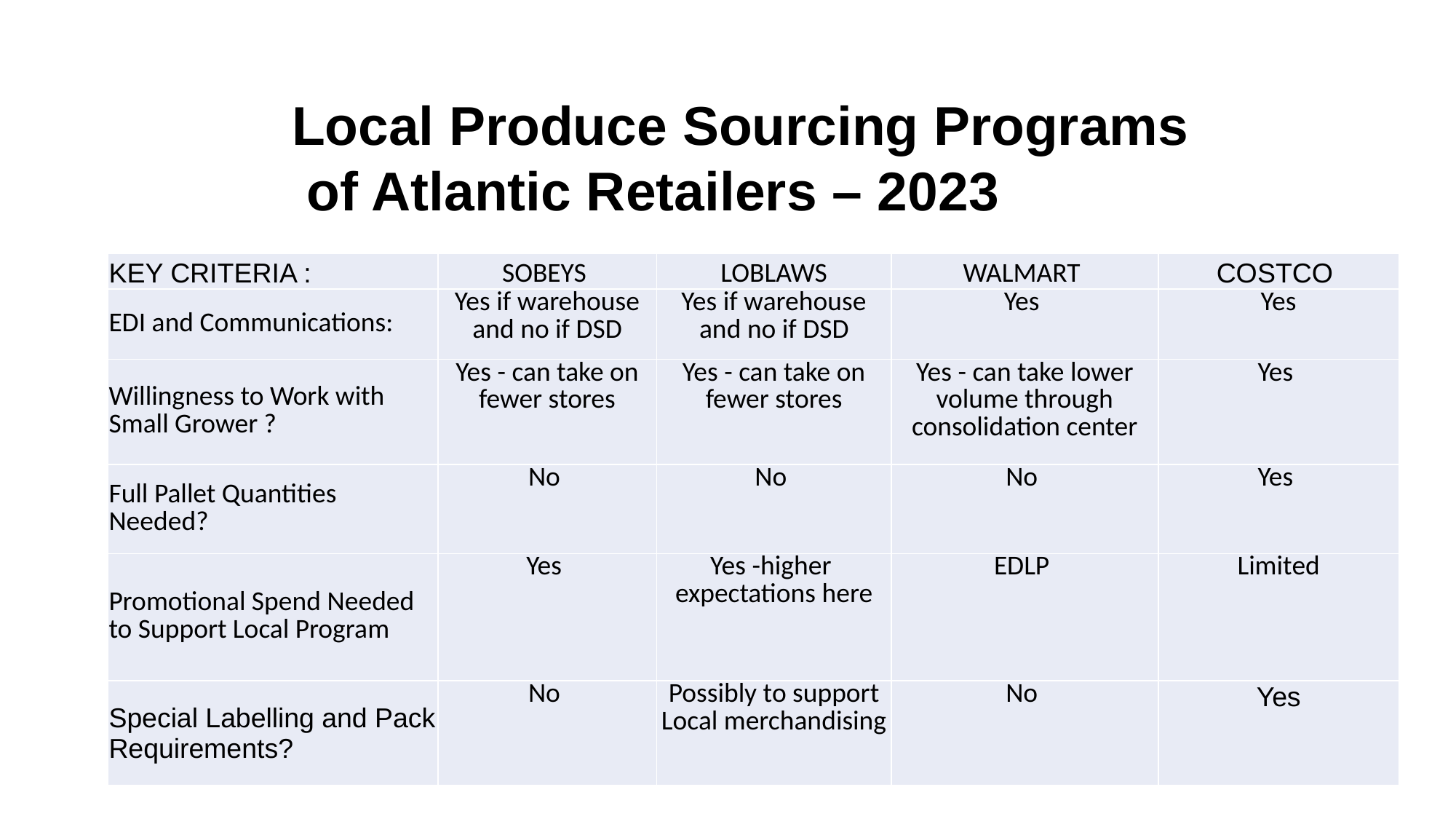

Local Produce Sourcing Programs
 of Atlantic Retailers – 2023
| KEY CRITERIA : | SOBEYS | LOBLAWS | WALMART | COSTCO |
| --- | --- | --- | --- | --- |
| EDI and Communications: | Yes if warehouse and no if DSD | Yes if warehouse and no if DSD | Yes | Yes |
| Willingness to Work with Small Grower ? | Yes - can take on fewer stores | Yes - can take on fewer stores | Yes - can take lower volume through consolidation center | Yes |
| Full Pallet Quantities Needed? | No | No | No | Yes |
| Promotional Spend Needed to Support Local Program | Yes | Yes -higher expectations here | EDLP | Limited |
| Special Labelling and Pack Requirements? | No | Possibly to support Local merchandising | No | Yes |